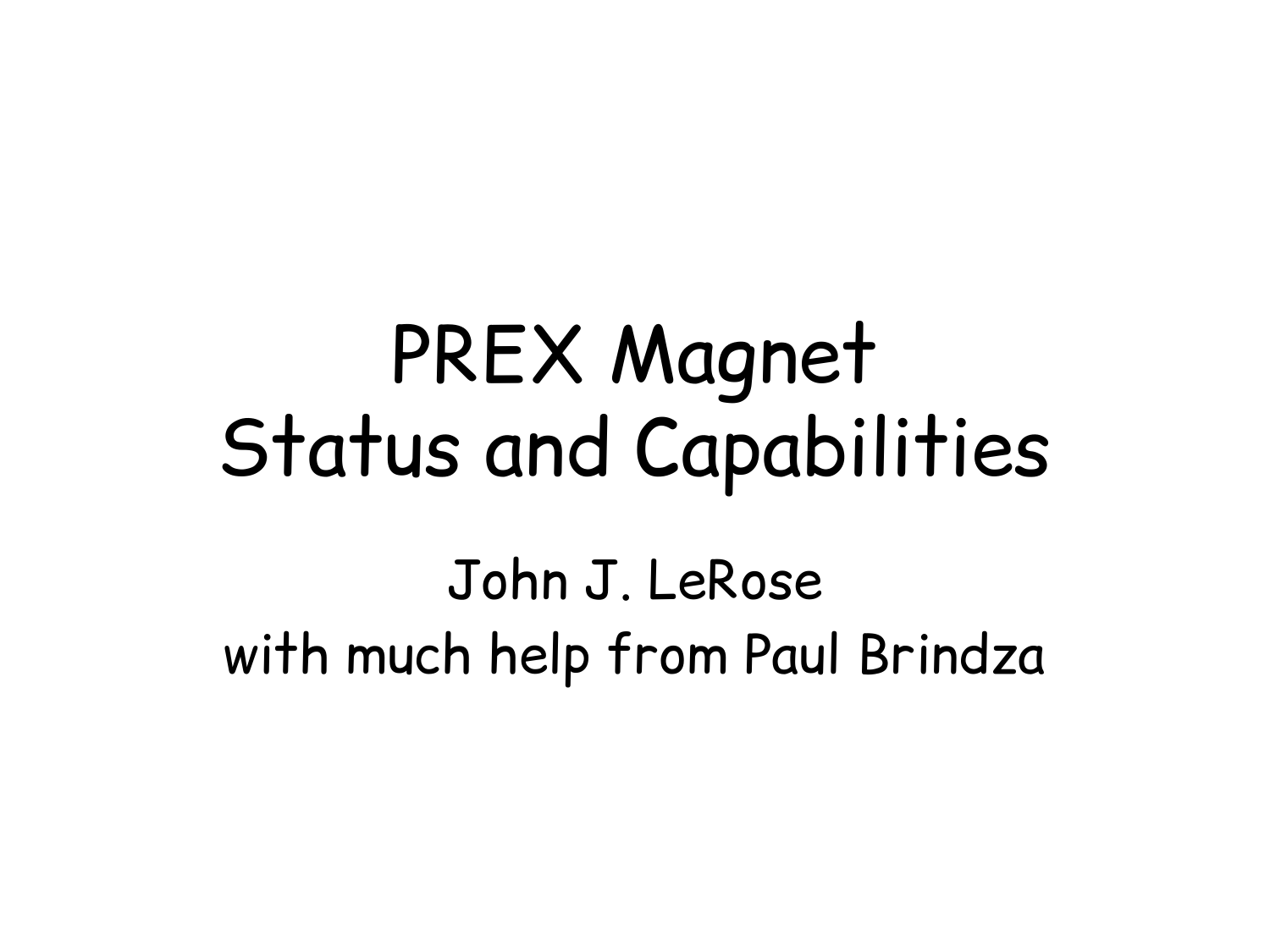

# PREX Magnet Status and Capabilities
John J. LeRose
with much help from Paul Brindza